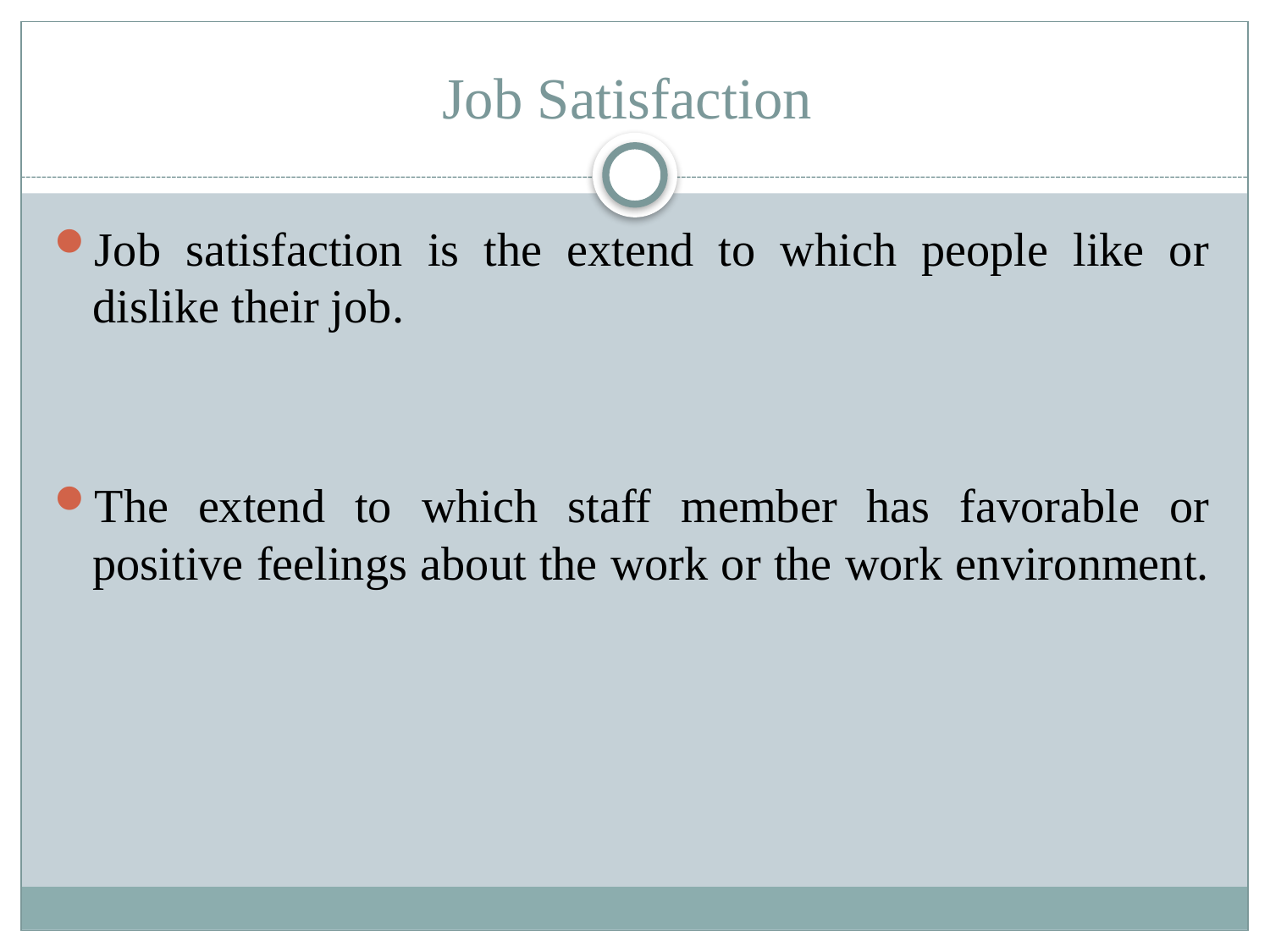

# Job Satisfaction
Job satisfaction is the extend to which people like or dislike their job.

The extend to which staff member has favorable or positive feelings about the work or the work environment.